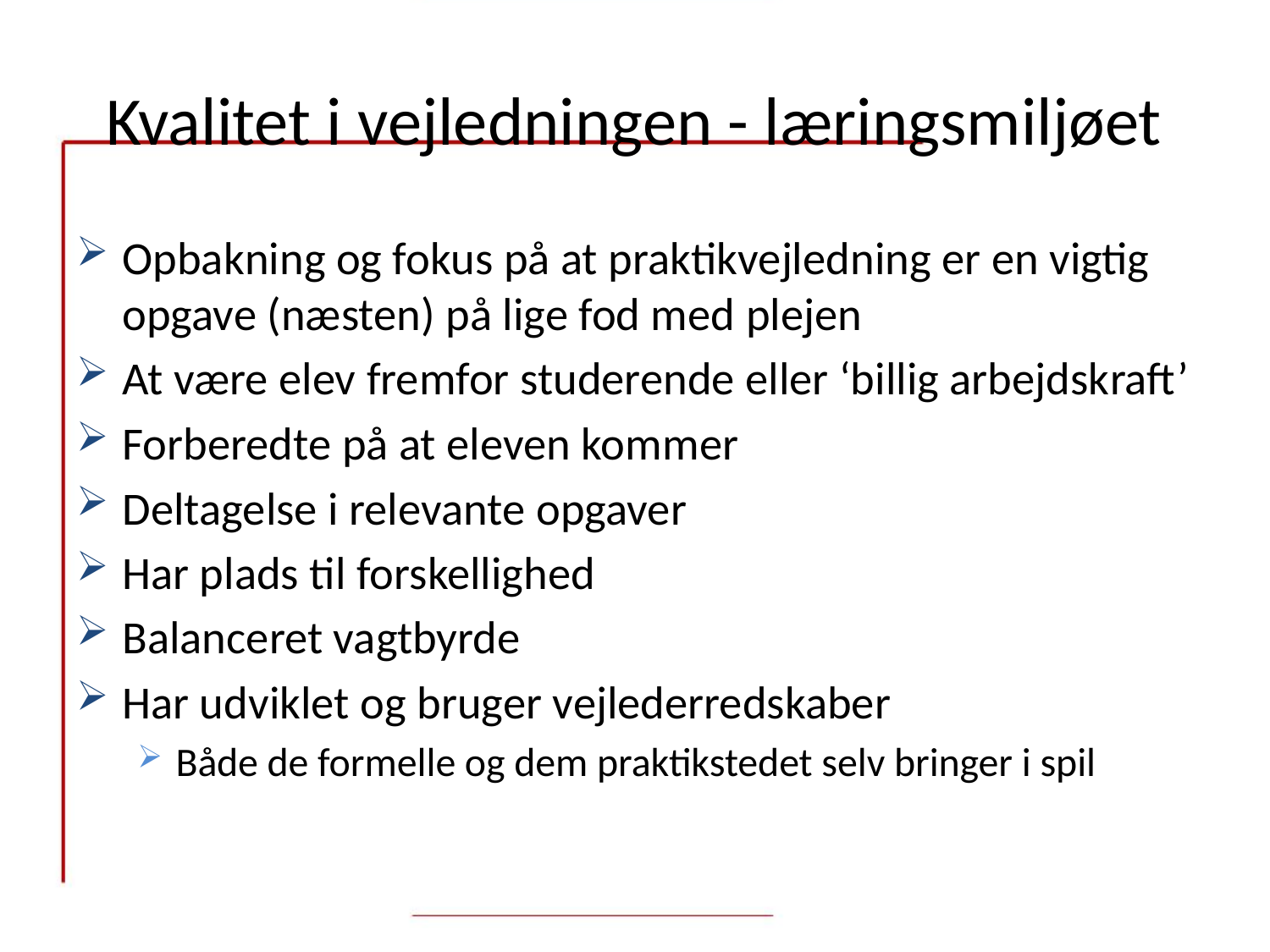

# Kvalitet i vejledningen - læringsmiljøet
Opbakning og fokus på at praktikvejledning er en vigtig opgave (næsten) på lige fod med plejen
At være elev fremfor studerende eller ‘billig arbejdskraft’
Forberedte på at eleven kommer
Deltagelse i relevante opgaver
Har plads til forskellighed
Balanceret vagtbyrde
Har udviklet og bruger vejlederredskaber
Både de formelle og dem praktikstedet selv bringer i spil